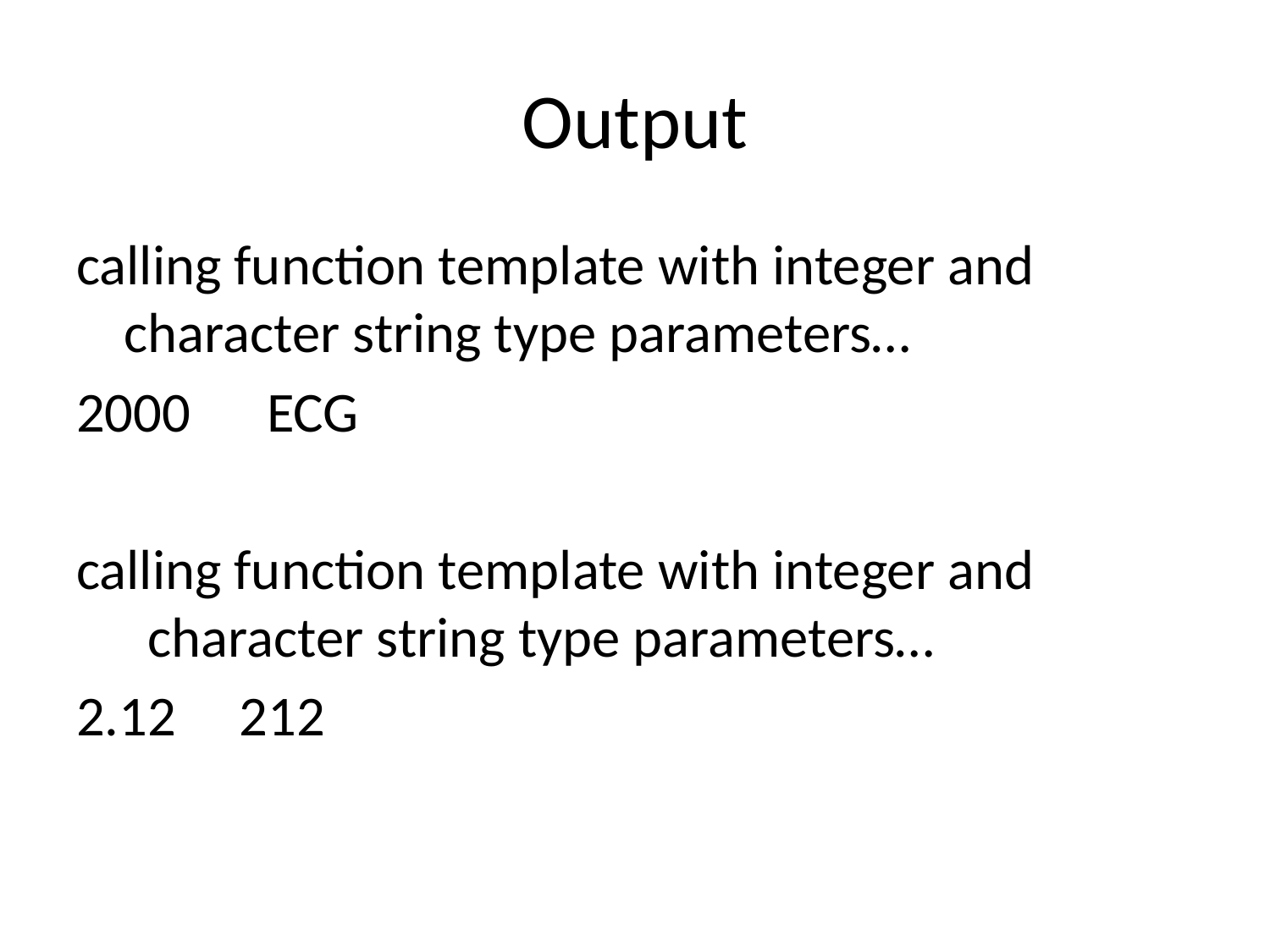

# Output
calling function template with integer and     character string type parameters…
      ECG

calling function template with integer and     character string type parameters…
2.12     212